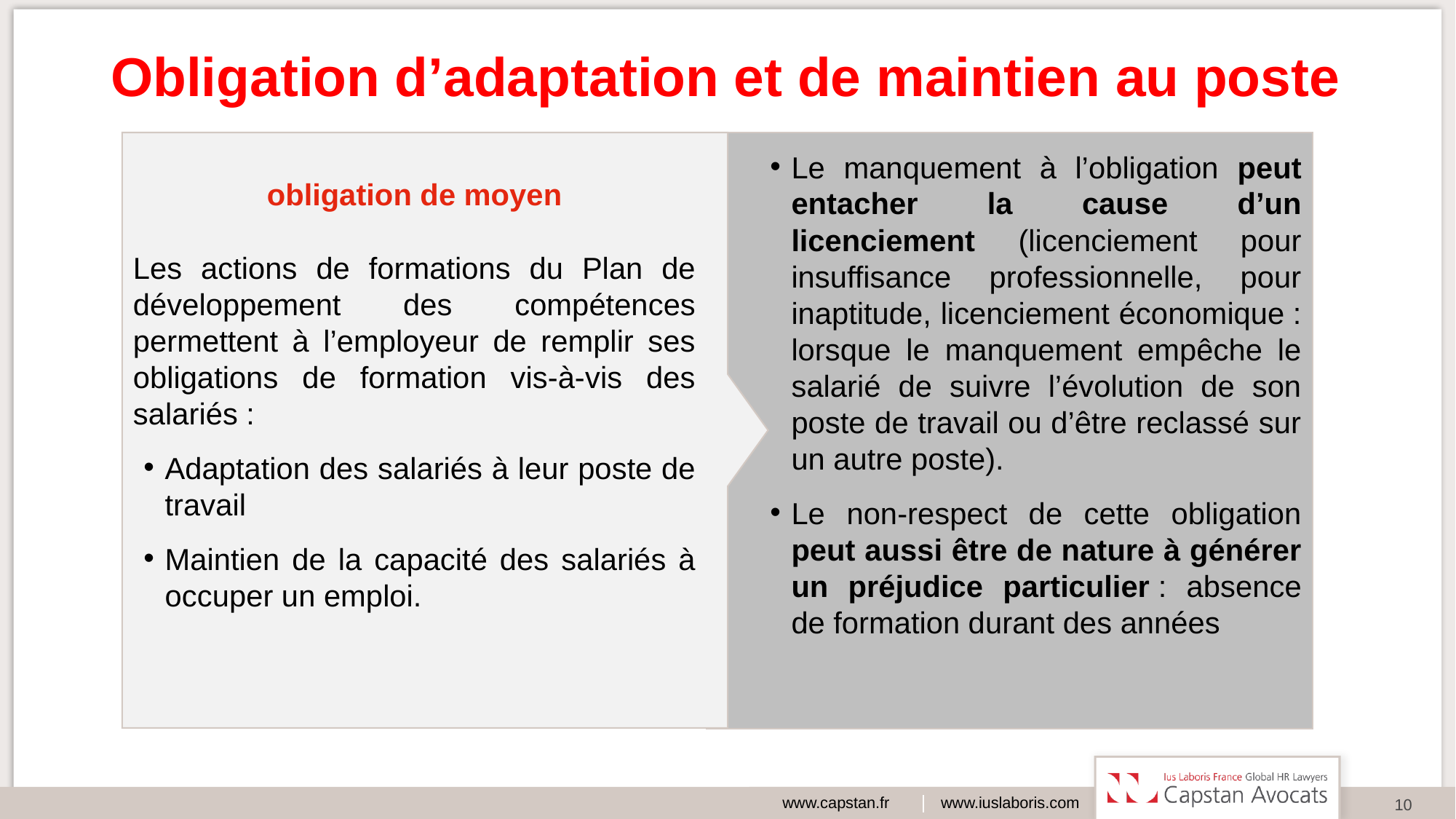

# Obligation d’adaptation et de maintien au poste
Le manquement à l’obligation peut entacher la cause d’un licenciement (licenciement pour insuffisance professionnelle, pour inaptitude, licenciement économique : lorsque le manquement empêche le salarié de suivre l’évolution de son poste de travail ou d’être reclassé sur un autre poste).
Le non-respect de cette obligation peut aussi être de nature à générer un préjudice particulier : absence de formation durant des années

obligation de moyen

Les actions de formations du Plan de développement des compétences permettent à l’employeur de remplir ses obligations de formation vis-à-vis des salariés :
Adaptation des salariés à leur poste de travail
Maintien de la capacité des salariés à occuper un emploi.